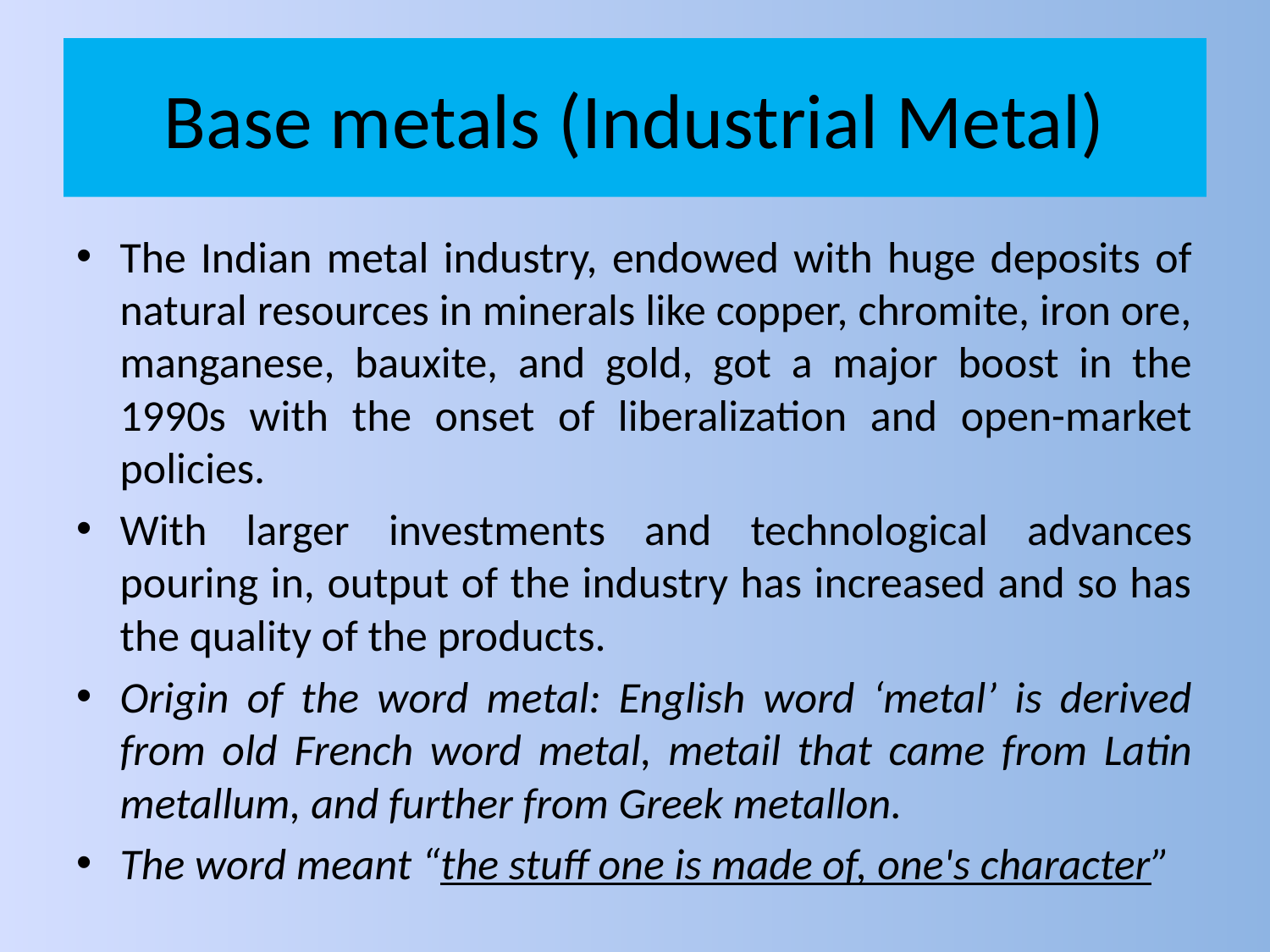

# Base metals (Industrial Metal)
The Indian metal industry, endowed with huge deposits of natural resources in minerals like copper, chromite, iron ore, manganese, bauxite, and gold, got a major boost in the 1990s with the onset of liberalization and open-market policies.
With larger investments and technological advances pouring in, output of the industry has increased and so has the quality of the products.
Origin of the word metal: English word ‘metal’ is derived from old French word metal, metail that came from Latin metallum, and further from Greek metallon.
The word meant “the stuff one is made of, one's character”